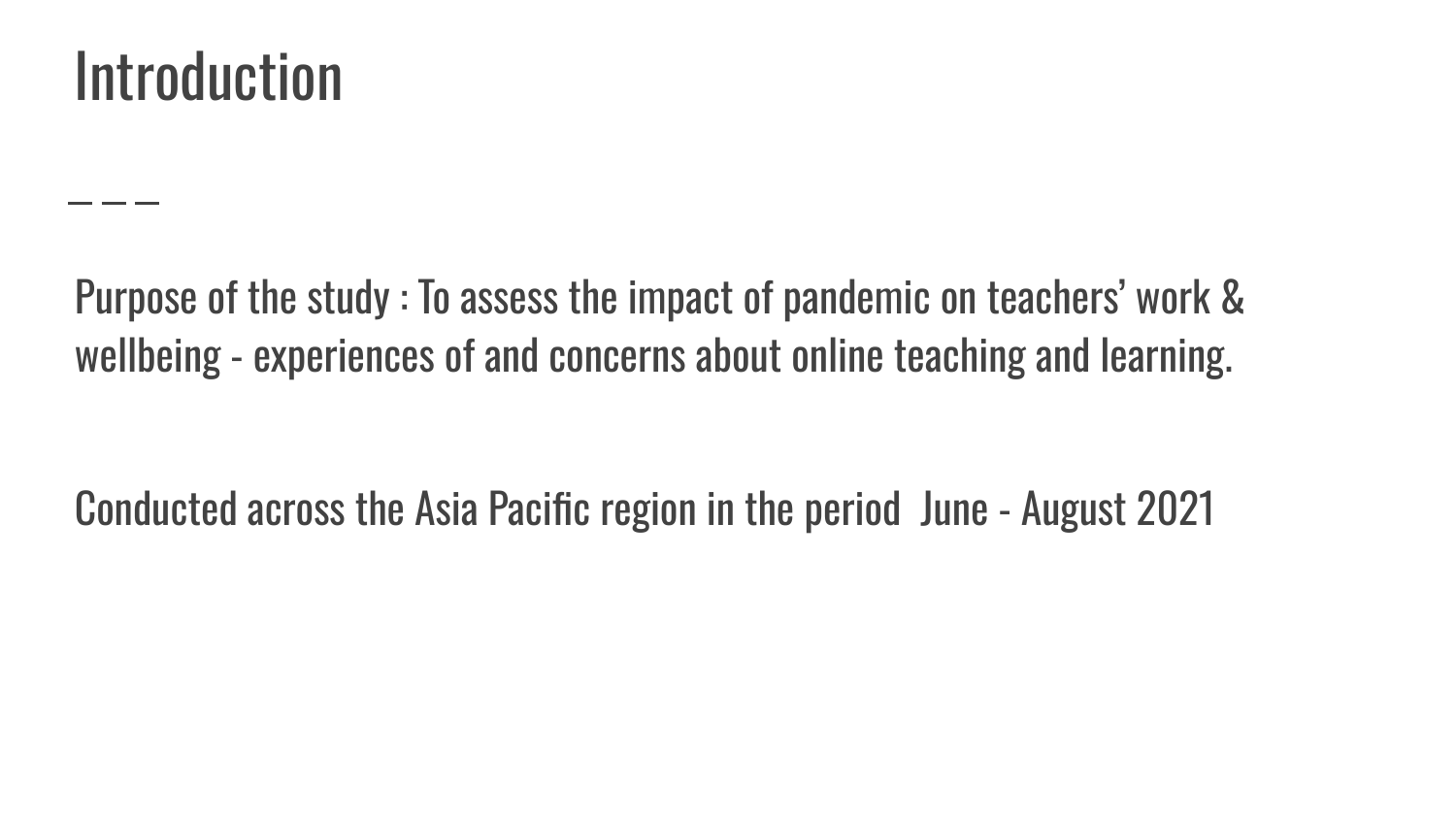

# Introduction
Purpose of the study : To assess the impact of pandemic on teachers’ work & wellbeing - experiences of and concerns about online teaching and learning.

Conducted across the Asia Pacific region in the period  June - August 2021